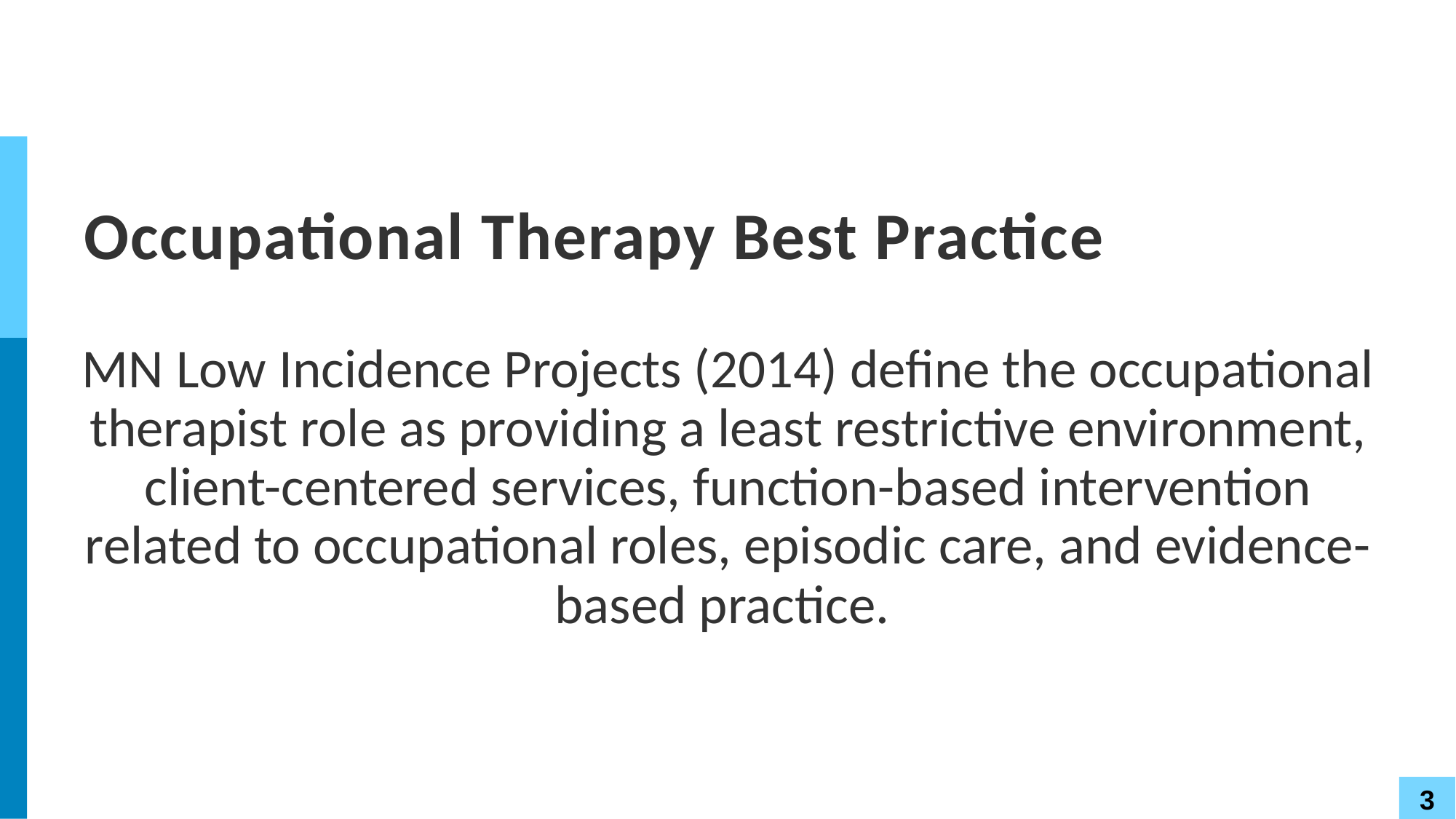

# Occupational Therapy Best Practice
MN Low Incidence Projects (2014) define the occupational therapist role as providing a least restrictive environment, client-centered services, function-based intervention related to occupational roles, episodic care, and evidence-based practice.